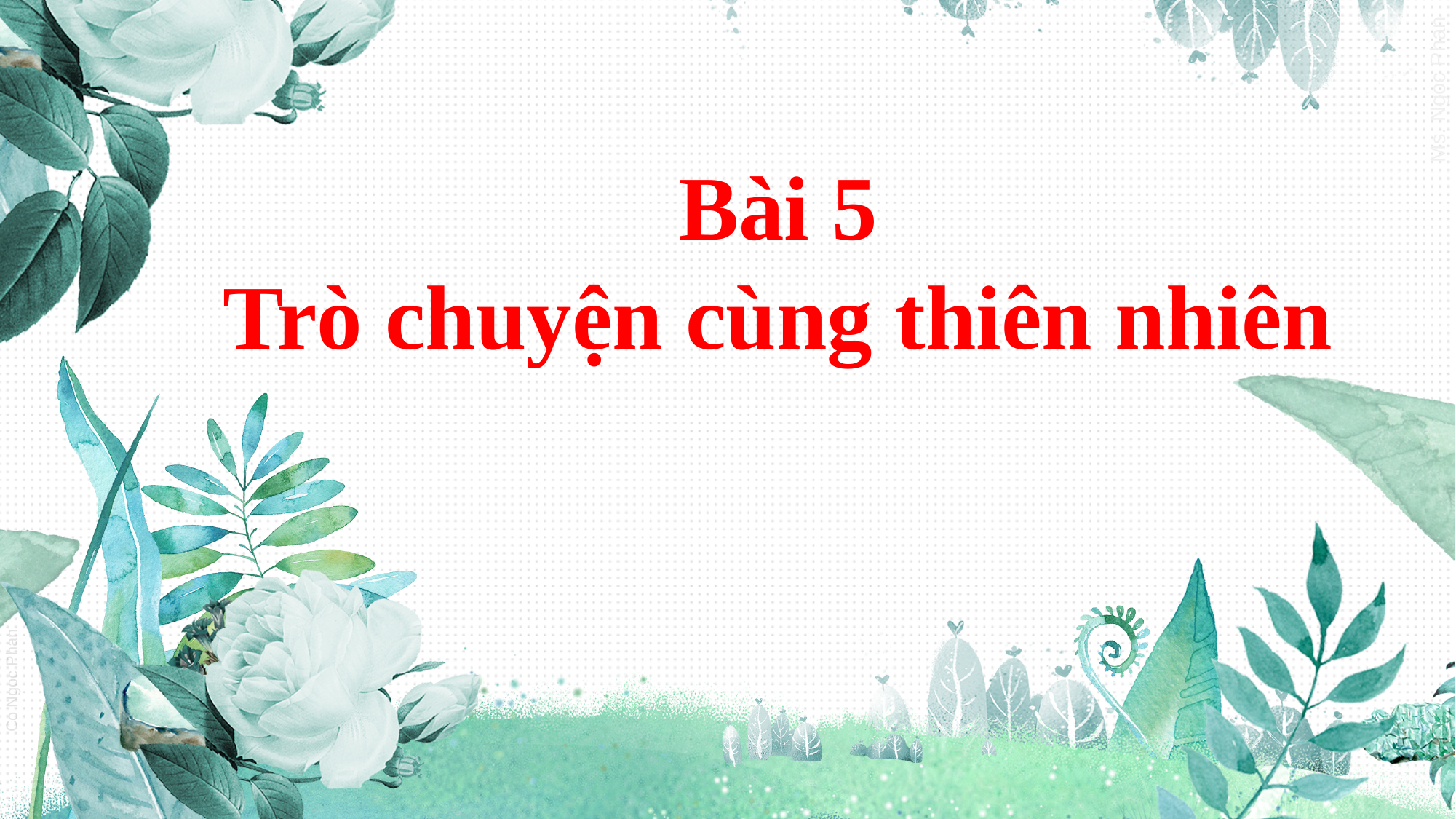

Bài 5
Trò chuyện cùng thiên nhiên